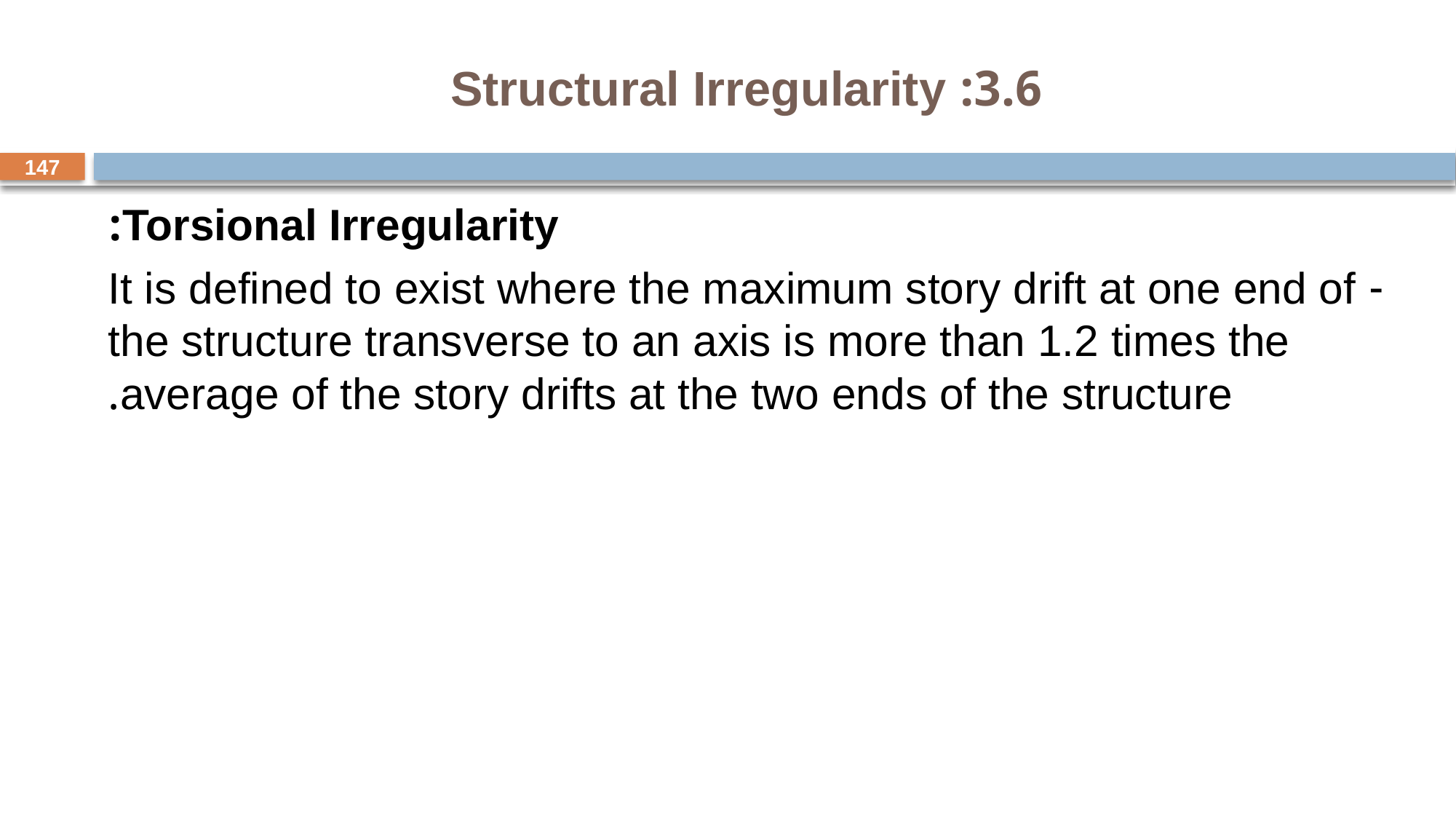

# 3.6: Structural Irregularity
147
Torsional Irregularity:
- It is defined to exist where the maximum story drift at one end of the structure transverse to an axis is more than 1.2 times the average of the story drifts at the two ends of the structure.